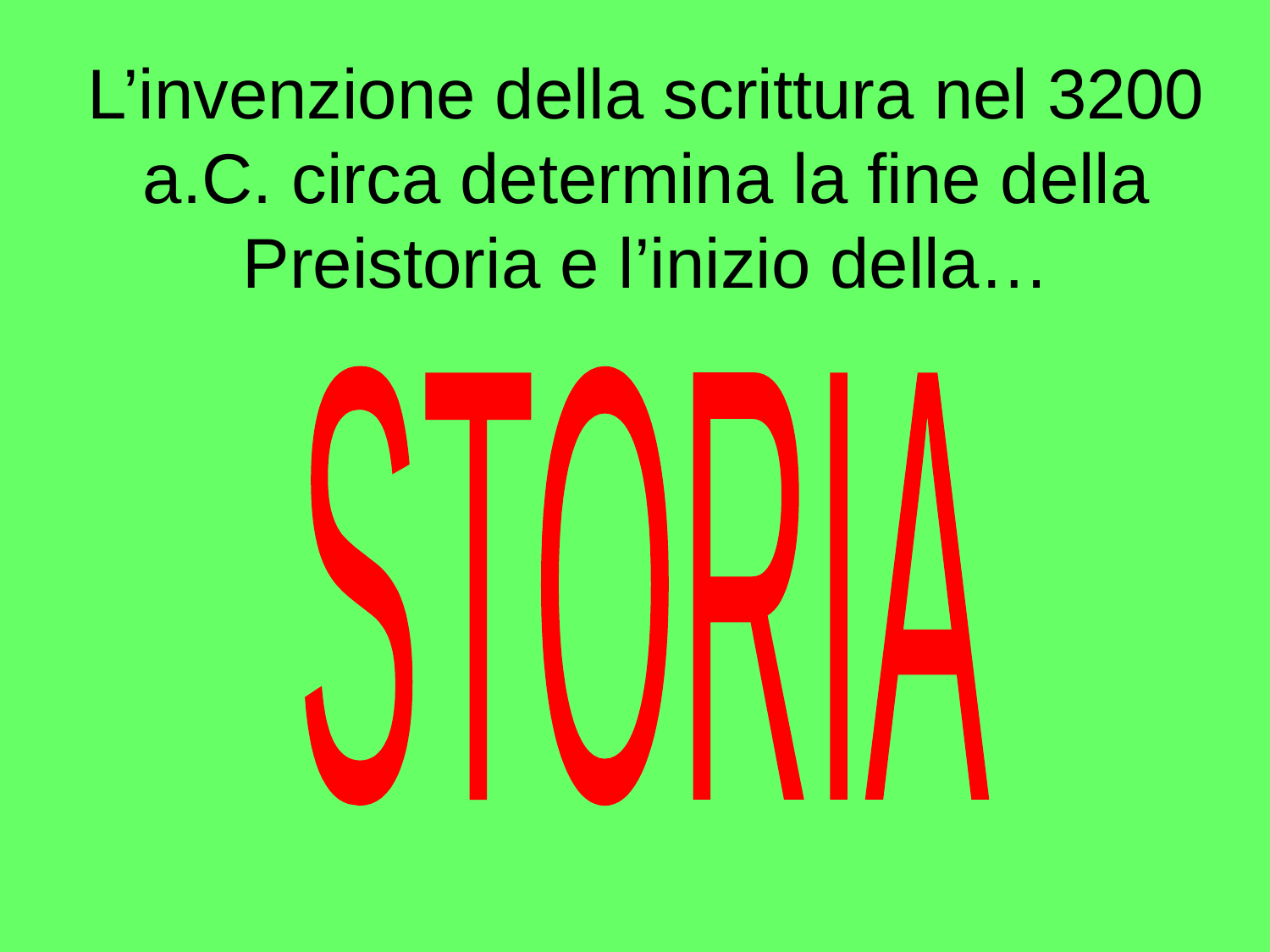

# L’invenzione della scrittura nel 3200 a.C. circa determina la fine della Preistoria e l’inizio della…
STORIA